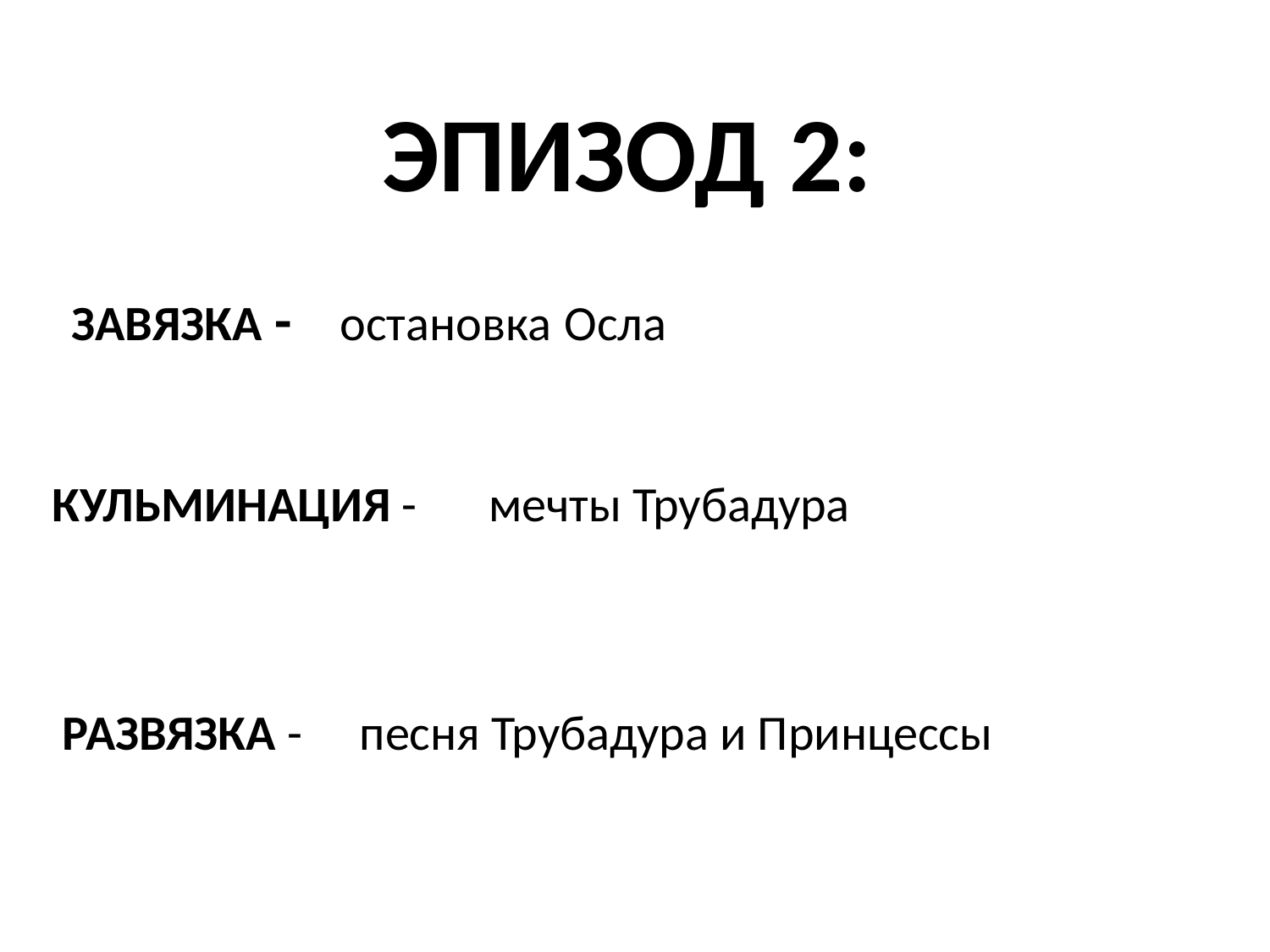

ЭПИЗОД 2:
ЗАВЯЗКА -
остановка Осла
КУЛЬМИНАЦИЯ -
мечты Трубадура
РАЗВЯЗКА -
песня Трубадура и Принцессы